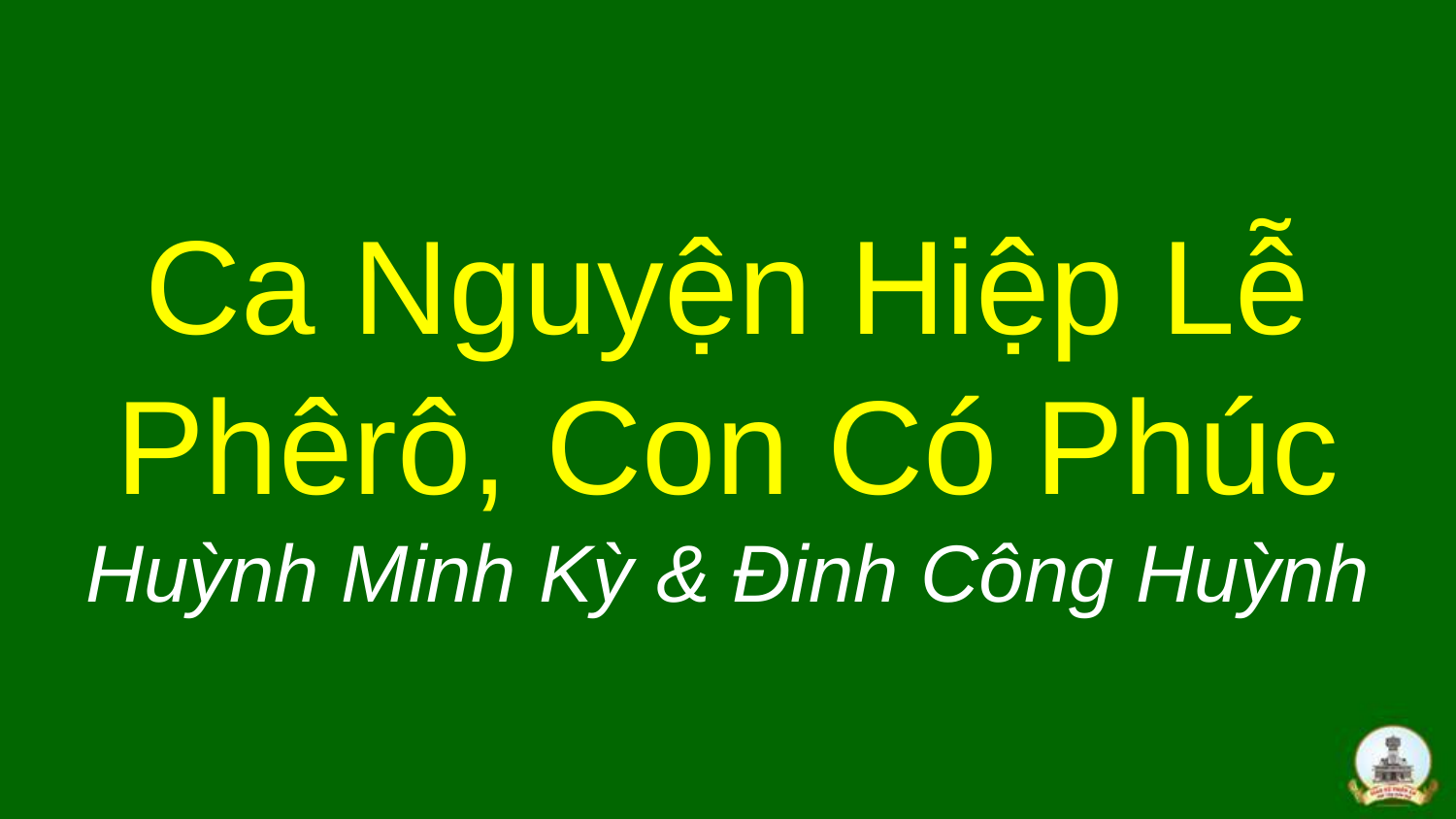

# Ca Nguyện Hiệp Lễ Phêrô, Con Có Phúc Huỳnh Minh Kỳ & Đinh Công Huỳnh